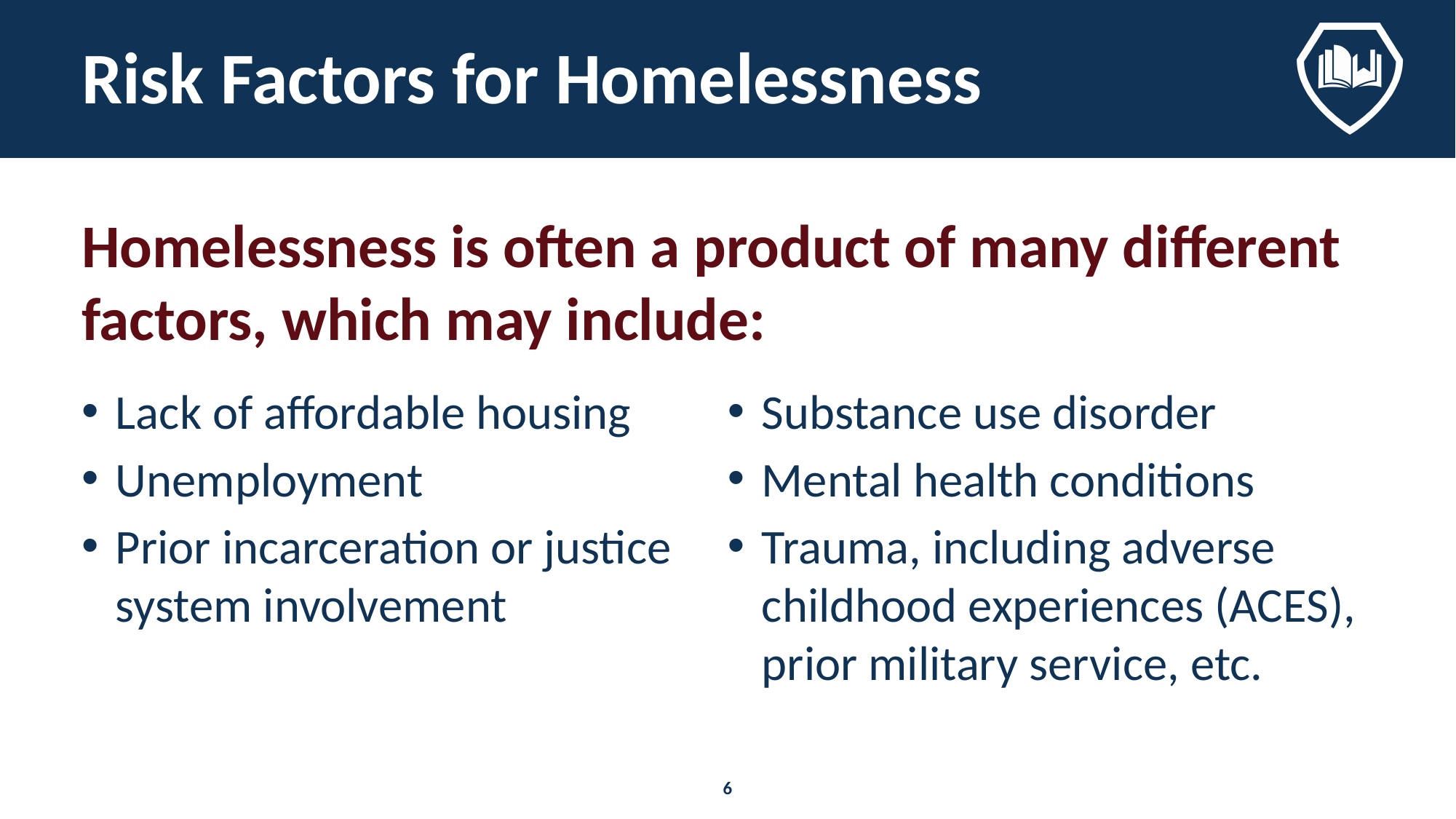

# Risk Factors for Homelessness
Homelessness is often a product of many different factors, which may include:
Lack of affordable housing
Unemployment
Prior incarceration or justice system involvement
Substance use disorder
Mental health conditions
Trauma, including adverse childhood experiences (ACES), prior military service, etc.